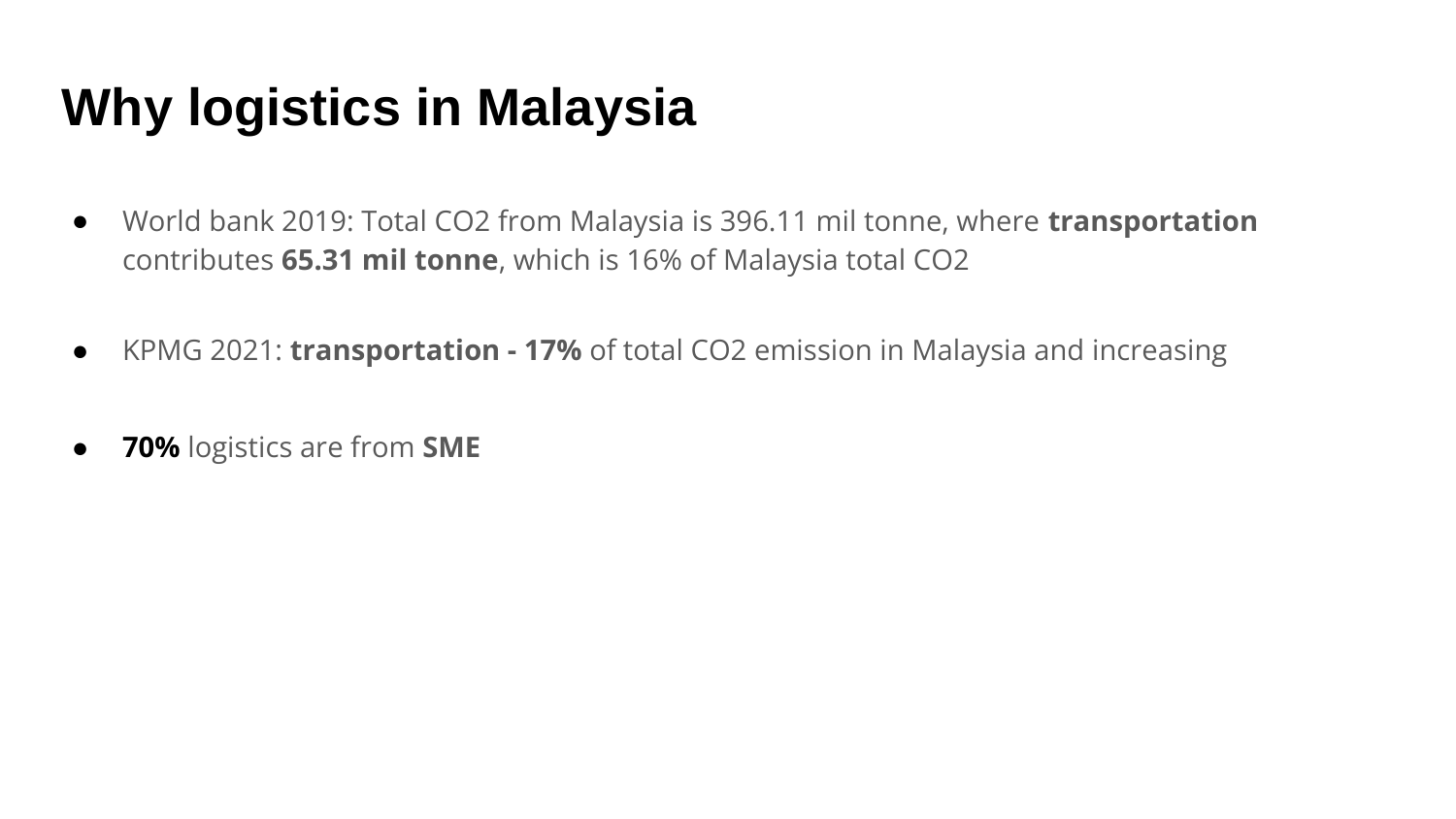

# Why logistics in Malaysia
World bank 2019: Total CO2 from Malaysia is 396.11 mil tonne, where transportation contributes 65.31 mil tonne, which is 16% of Malaysia total CO2
KPMG 2021: transportation - 17% of total CO2 emission in Malaysia and increasing
70% logistics are from SME